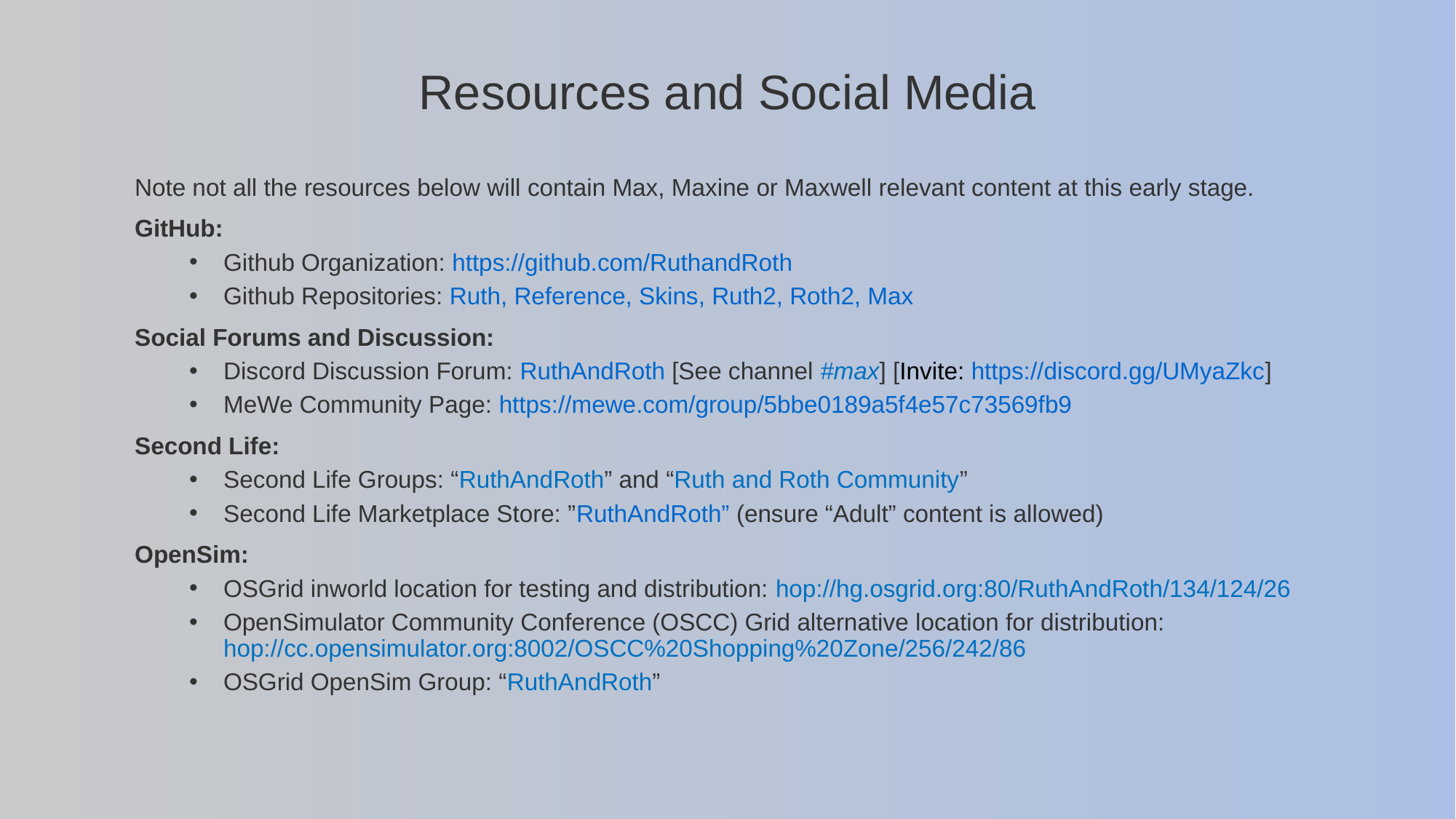

# Resources and Social Media
Note not all the resources below will contain Max, Maxine or Maxwell relevant content at this early stage.
GitHub:
Github Organization: https://github.com/RuthandRoth
Github Repositories: Ruth, Reference, Skins, Ruth2, Roth2, Max
Social Forums and Discussion:
Discord Discussion Forum: RuthAndRoth [See channel #max] [Invite: https://discord.gg/UMyaZkc]
MeWe Community Page: https://mewe.com/group/5bbe0189a5f4e57c73569fb9
Second Life:
Second Life Groups: “RuthAndRoth” and “Ruth and Roth Community”
Second Life Marketplace Store: ”RuthAndRoth” (ensure “Adult” content is allowed)
OpenSim:
OSGrid inworld location for testing and distribution: hop://hg.osgrid.org:80/RuthAndRoth/134/124/26
OpenSimulator Community Conference (OSCC) Grid alternative location for distribution: hop://cc.opensimulator.org:8002/OSCC%20Shopping%20Zone/256/242/86
OSGrid OpenSim Group: “RuthAndRoth”